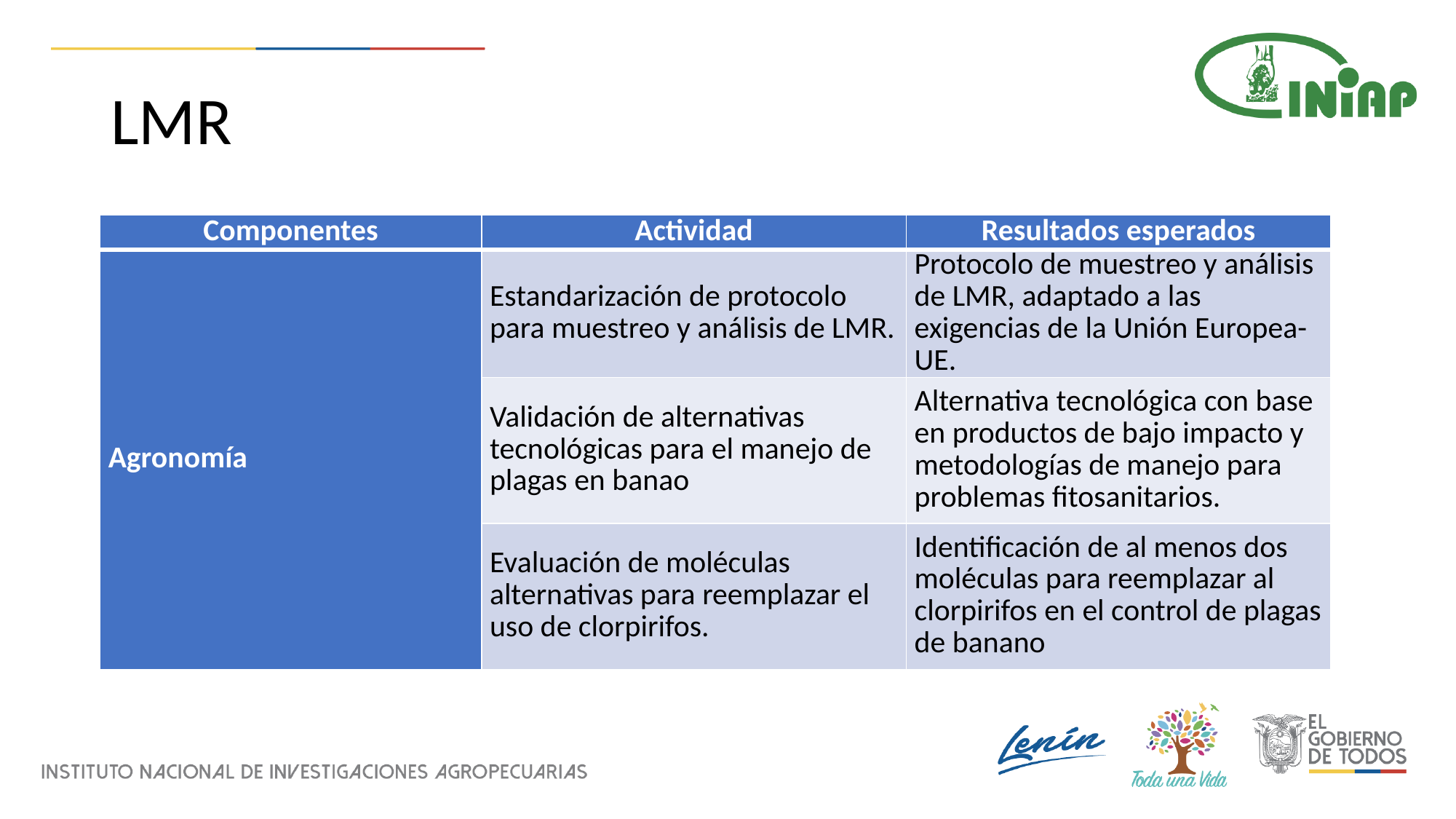

# LMR
| Componentes | Actividad | Resultados esperados |
| --- | --- | --- |
| Agronomía | Estandarización de protocolo para muestreo y análisis de LMR. | Protocolo de muestreo y análisis de LMR, adaptado a las exigencias de la Unión Europea-UE. |
|  | Validación de alternativas tecnológicas para el manejo de plagas en banao | Alternativa tecnológica con base en productos de bajo impacto y metodologías de manejo para problemas fitosanitarios. |
|  | Evaluación de moléculas alternativas para reemplazar el uso de clorpirifos. | Identificación de al menos dos moléculas para reemplazar al clorpirifos en el control de plagas de banano |